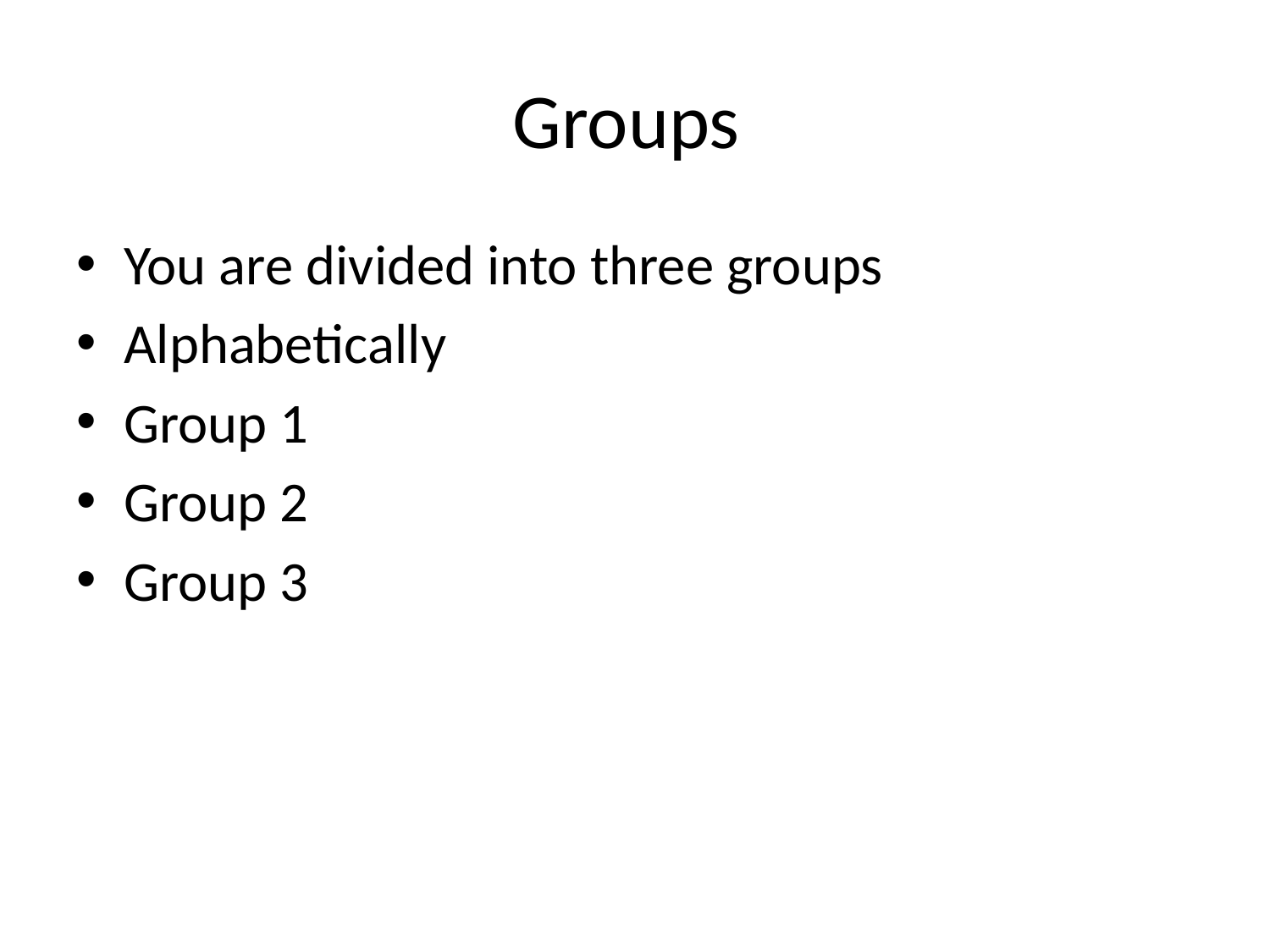

# Groups
You are divided into three groups
Alphabetically
Group 1
Group 2
Group 3